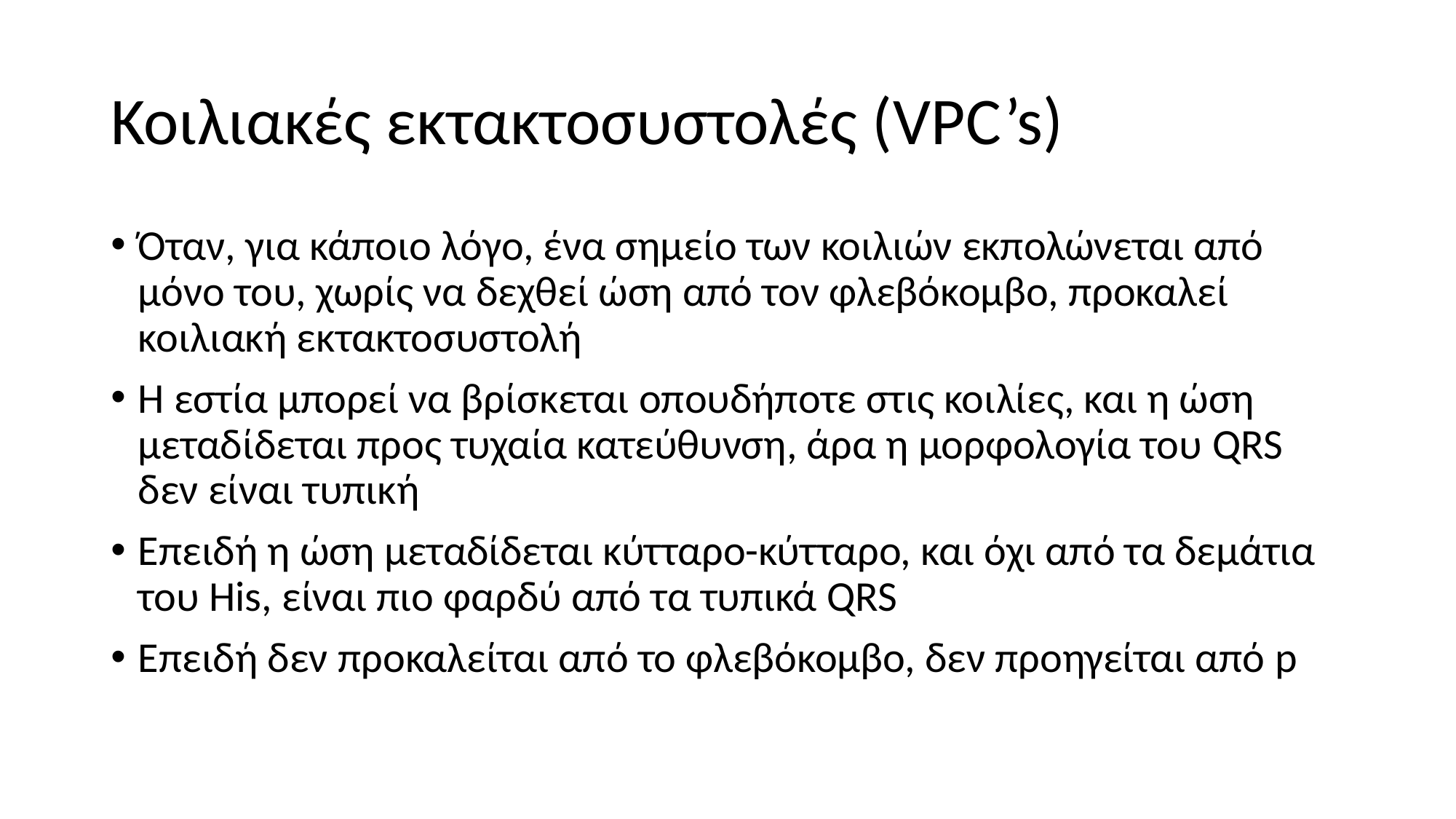

# Κοιλιακές εκτακτοσυστολές (VPC’s)
Όταν, για κάποιο λόγο, ένα σημείο των κοιλιών εκπολώνεται από μόνο του, χωρίς να δεχθεί ώση από τον φλεβόκομβο, προκαλεί κοιλιακή εκτακτοσυστολή
Η εστία μπορεί να βρίσκεται οπουδήποτε στις κοιλίες, και η ώση μεταδίδεται προς τυχαία κατεύθυνση, άρα η μορφολογία του QRS δεν είναι τυπική
Επειδή η ώση μεταδίδεται κύτταρο-κύτταρο, και όχι από τα δεμάτια του His, είναι πιο φαρδύ από τα τυπικά QRS
Επειδή δεν προκαλείται από το φλεβόκομβο, δεν προηγείται από p